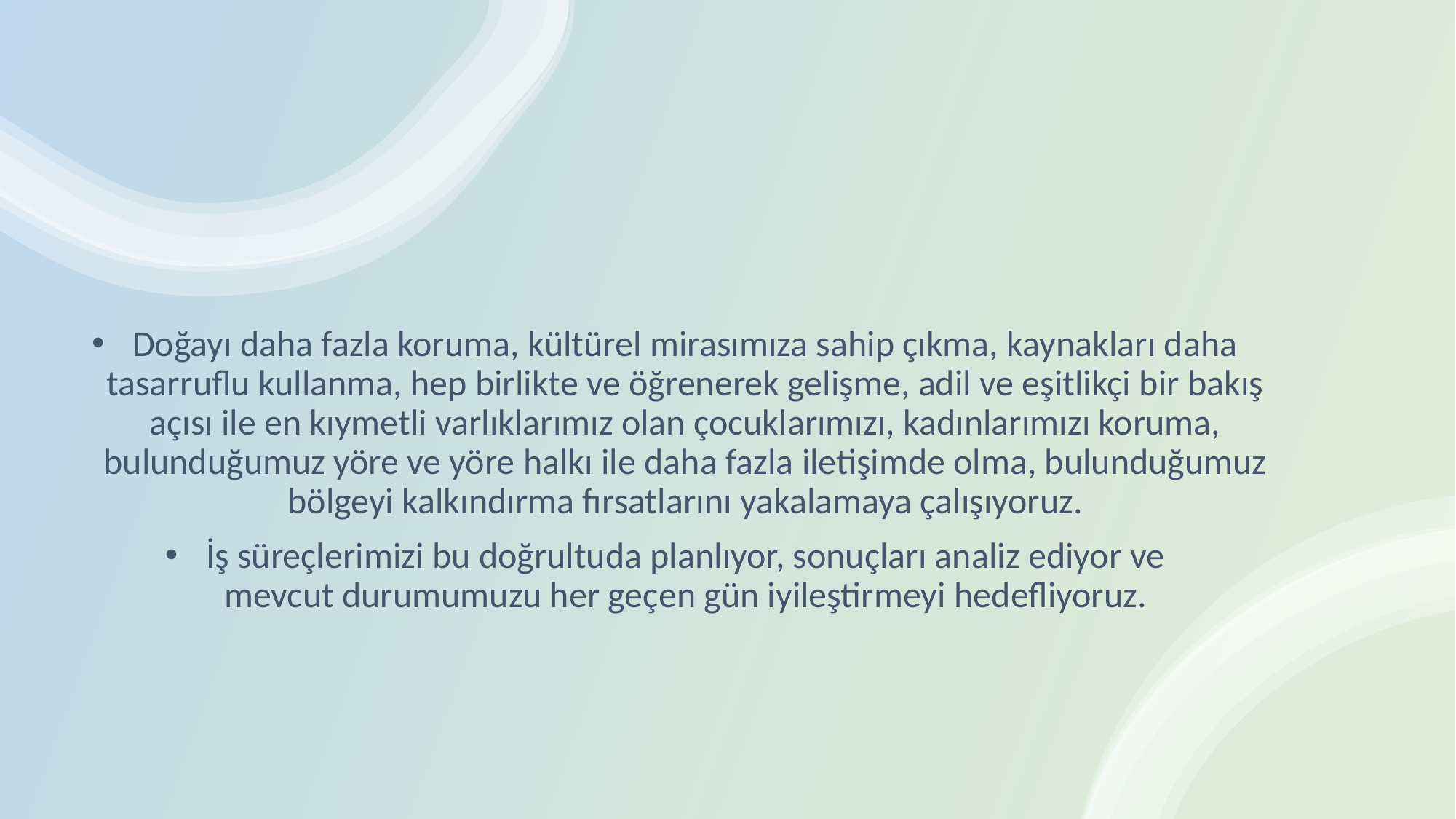

Doğayı daha fazla koruma, kültürel mirasımıza sahip çıkma, kaynakları daha tasarruflu kullanma, hep birlikte ve öğrenerek gelişme, adil ve eşitlikçi bir bakış açısı ile en kıymetli varlıklarımız olan çocuklarımızı, kadınlarımızı koruma, bulunduğumuz yöre ve yöre halkı ile daha fazla iletişimde olma, bulunduğumuz bölgeyi kalkındırma fırsatlarını yakalamaya çalışıyoruz.
İş süreçlerimizi bu doğrultuda planlıyor, sonuçları analiz ediyor ve mevcut durumumuzu her geçen gün iyileştirmeyi hedefliyoruz.